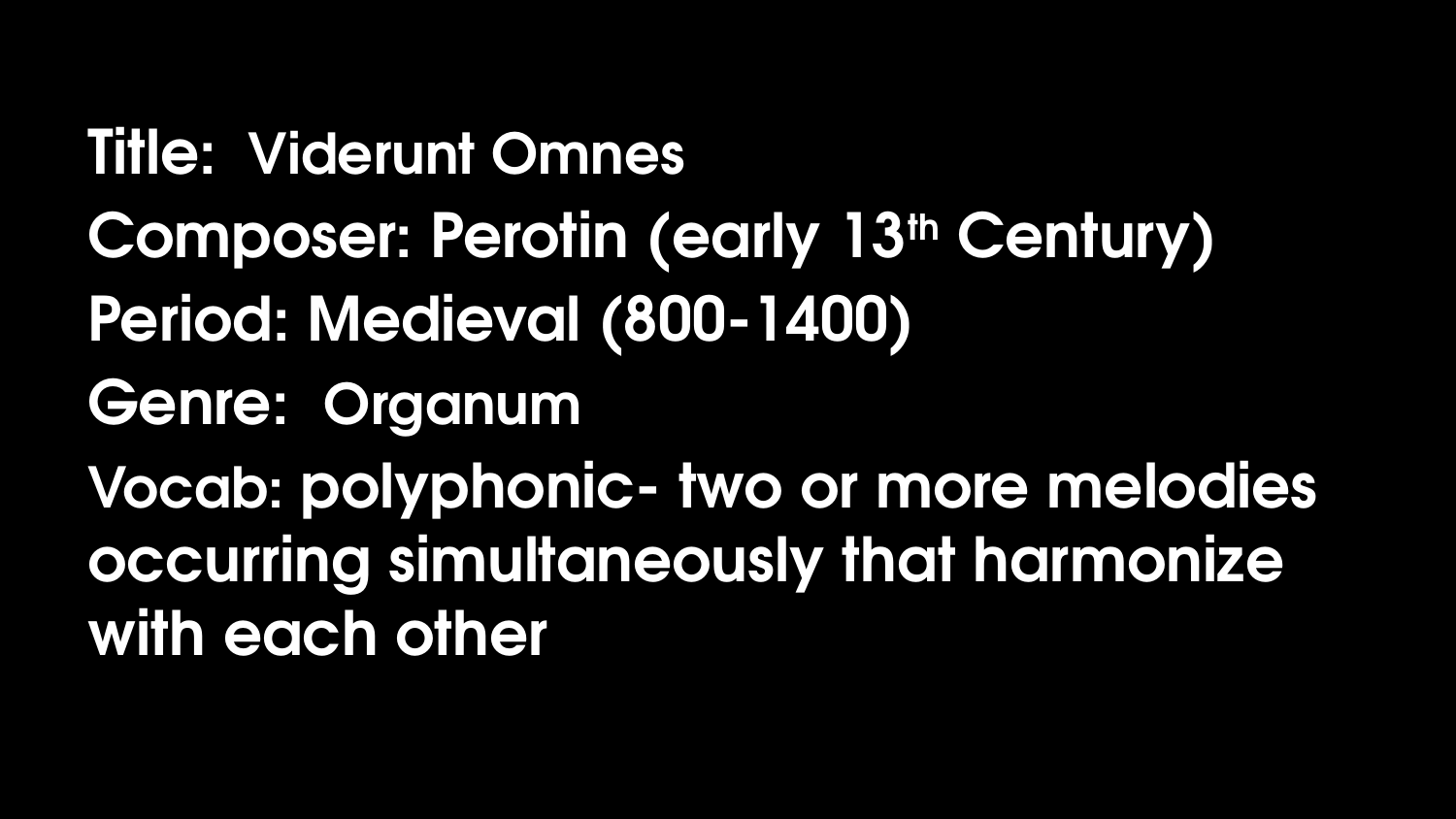

Title:  Viderunt Omnes
Composer: Perotin (early 13th Century)
Period: Medieval (800-1400)
Genre:  Organum
Vocab: polyphonic- two or more melodies occurring simultaneously that harmonize with each other